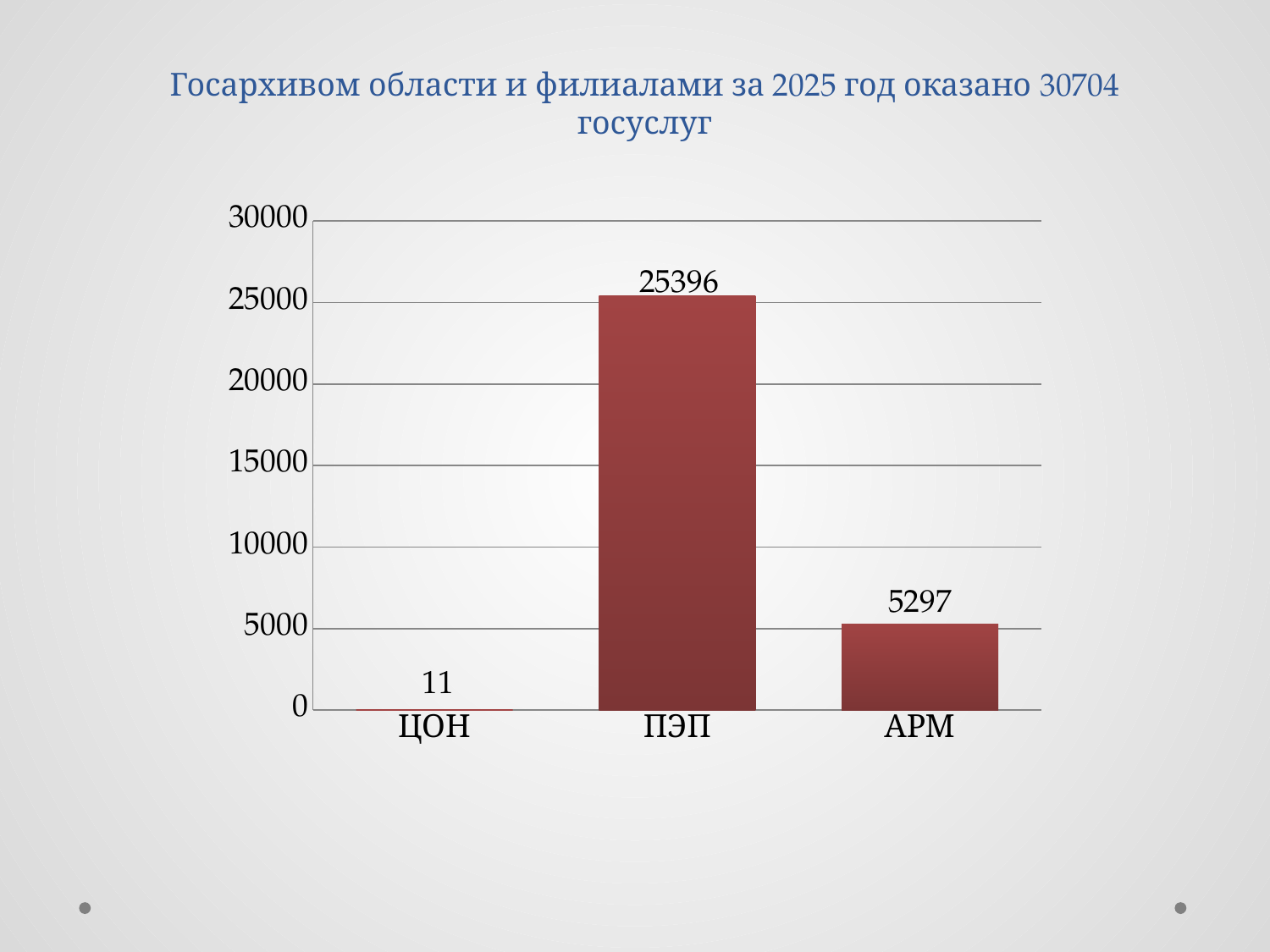

# Госархивом области и филиалами за 2025 год оказано 30704 госуслуг

### Chart

| Category | Ряд 1 |
|---|---|
| ЦОН | 11.0 |
| ПЭП | 25396.0 |
| АРМ | 5297.0 |